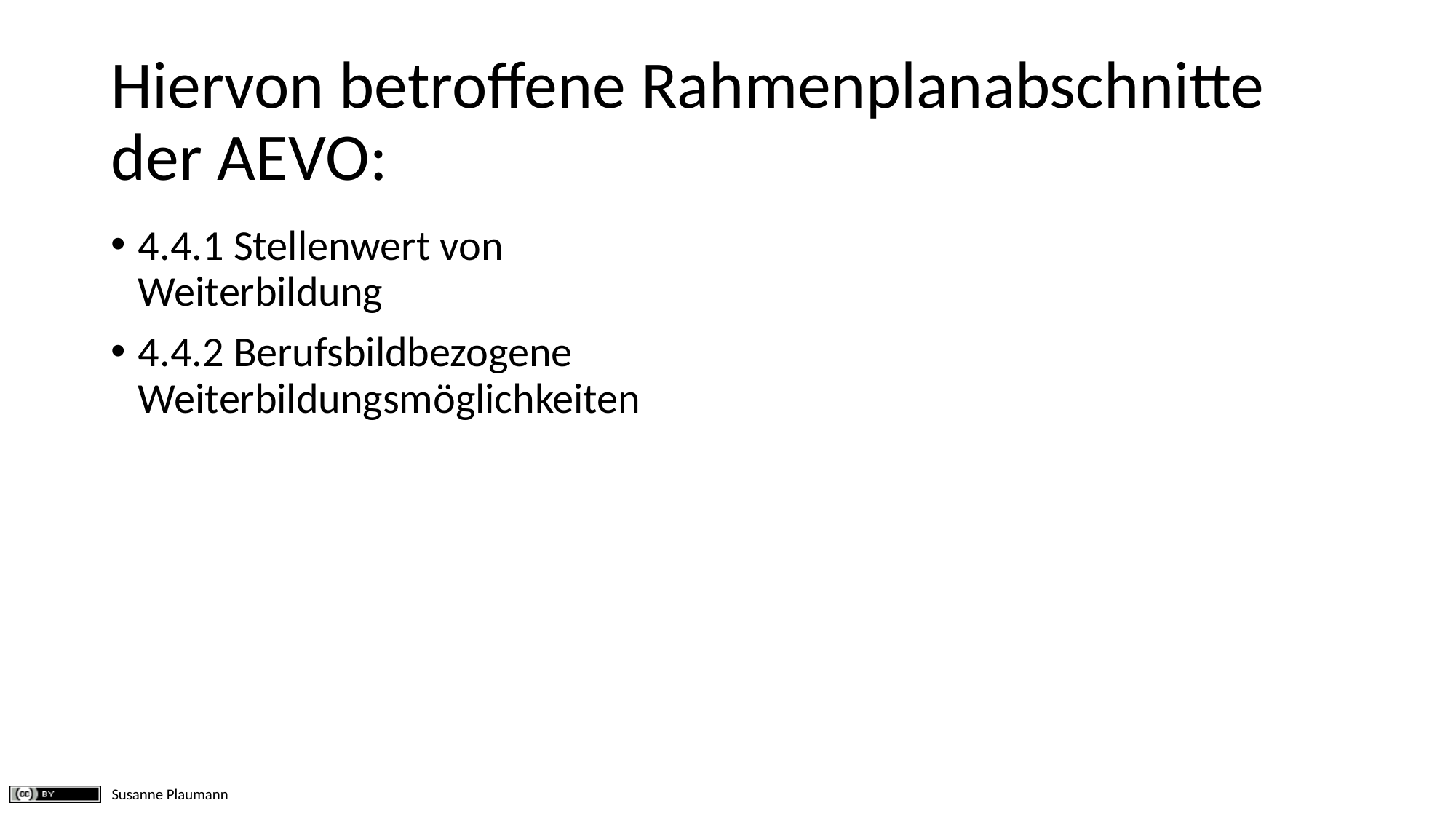

# Hiervon betroffene Rahmenplanabschnitte der AEVO:
4.4.1 Stellenwert von Weiterbildung
4.4.2 Berufsbildbezogene Weiterbildungsmöglichkeiten